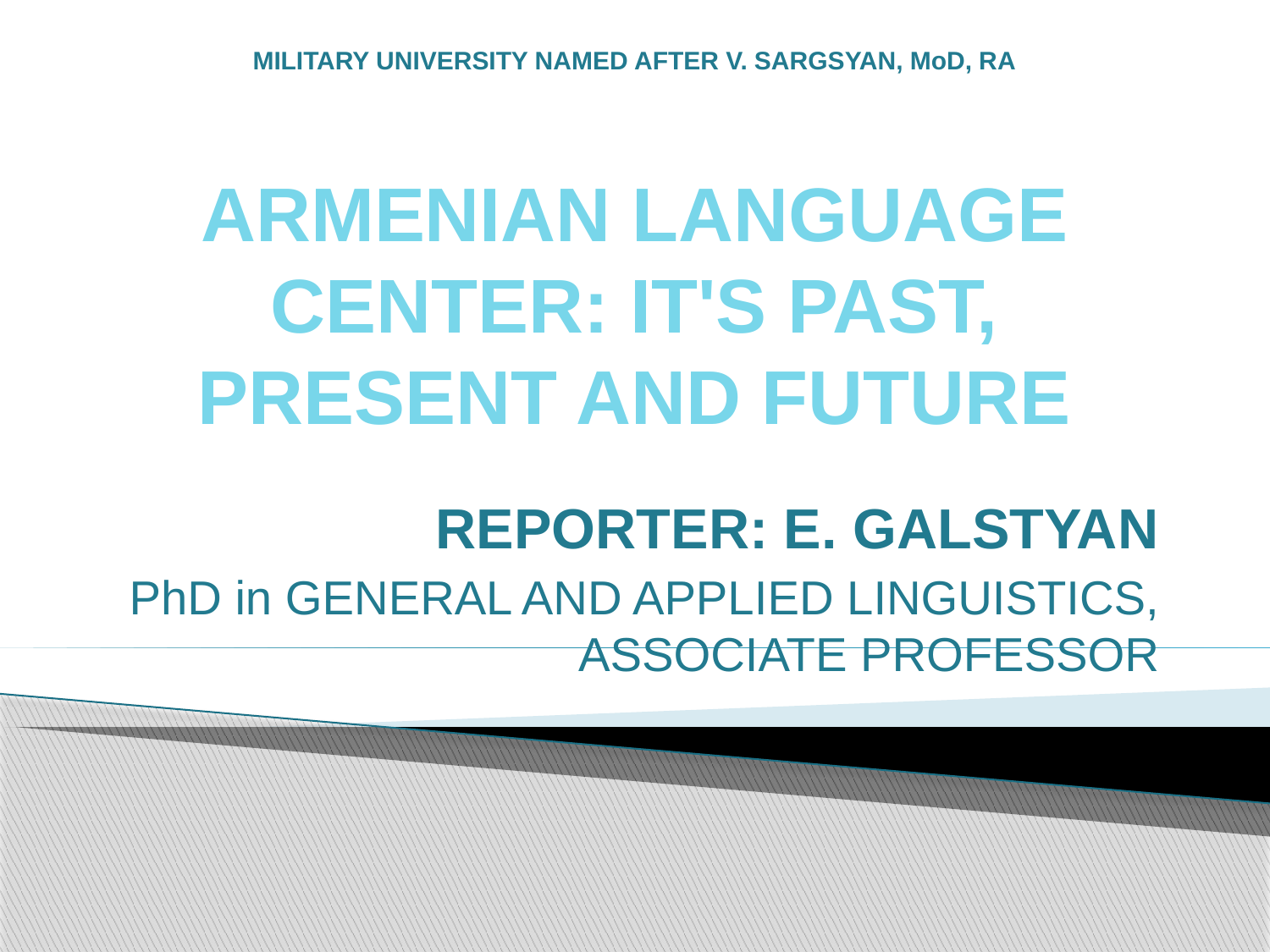

# MILITARY UNIVERSITY NAMED AFTER V. SARGSYAN, MoD, RA ARMENIAN LANGUAGE CENTER: IT'S PAST, PRESENT AND FUTURE
REPORTER: E. GALSTYAN
PhD in GENERAL AND APPLIED LINGUISTICS, ASSOCIATE PROFESSOR